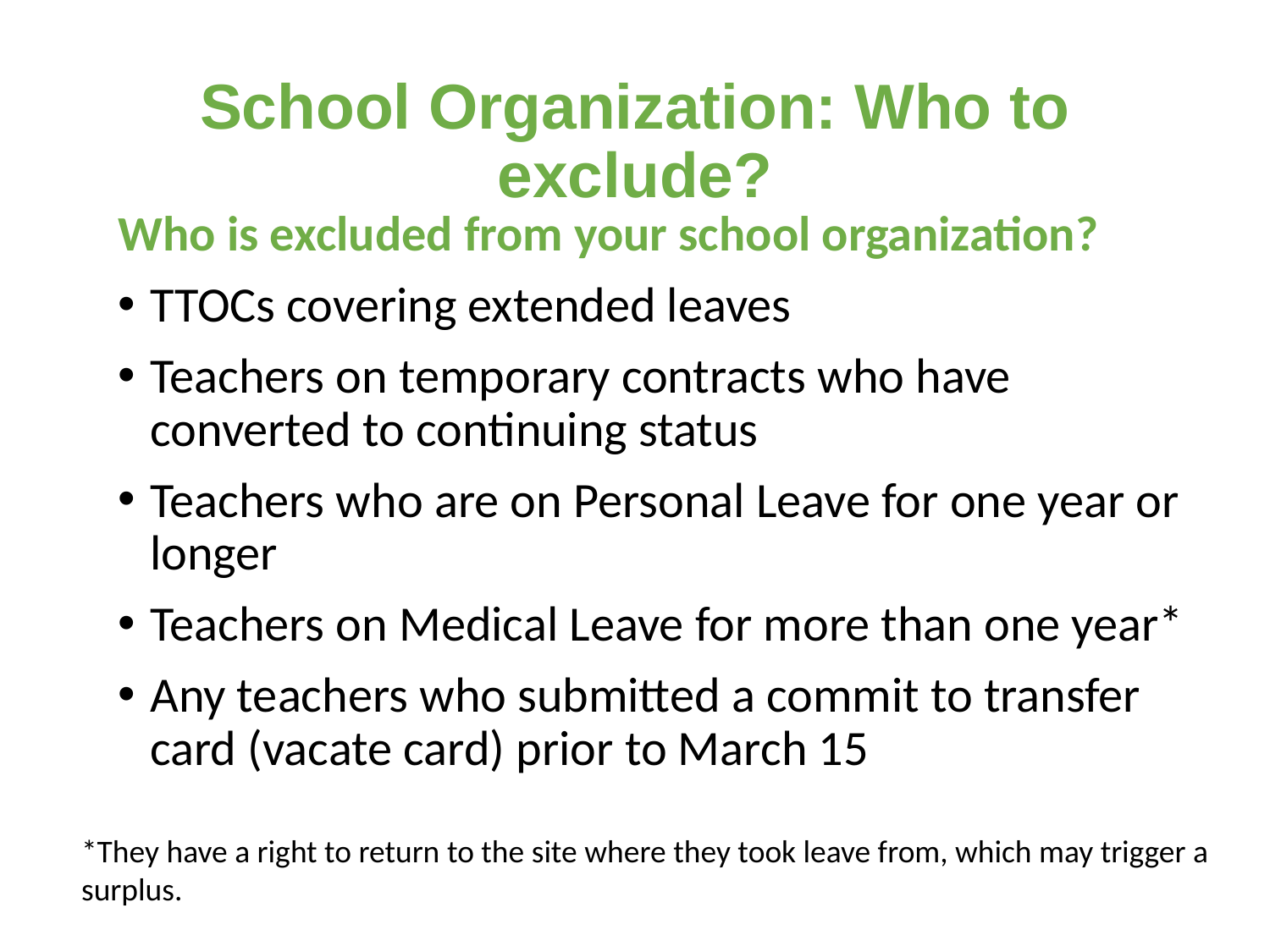

# School Organization: Who to exclude?
Who is excluded from your school organization?
TTOCs covering extended leaves
Teachers on temporary contracts who have converted to continuing status
Teachers who are on Personal Leave for one year or longer
Teachers on Medical Leave for more than one year*
Any teachers who submitted a commit to transfer card (vacate card) prior to March 15

*They have a right to return to the site where they took leave from, which may trigger a surplus.